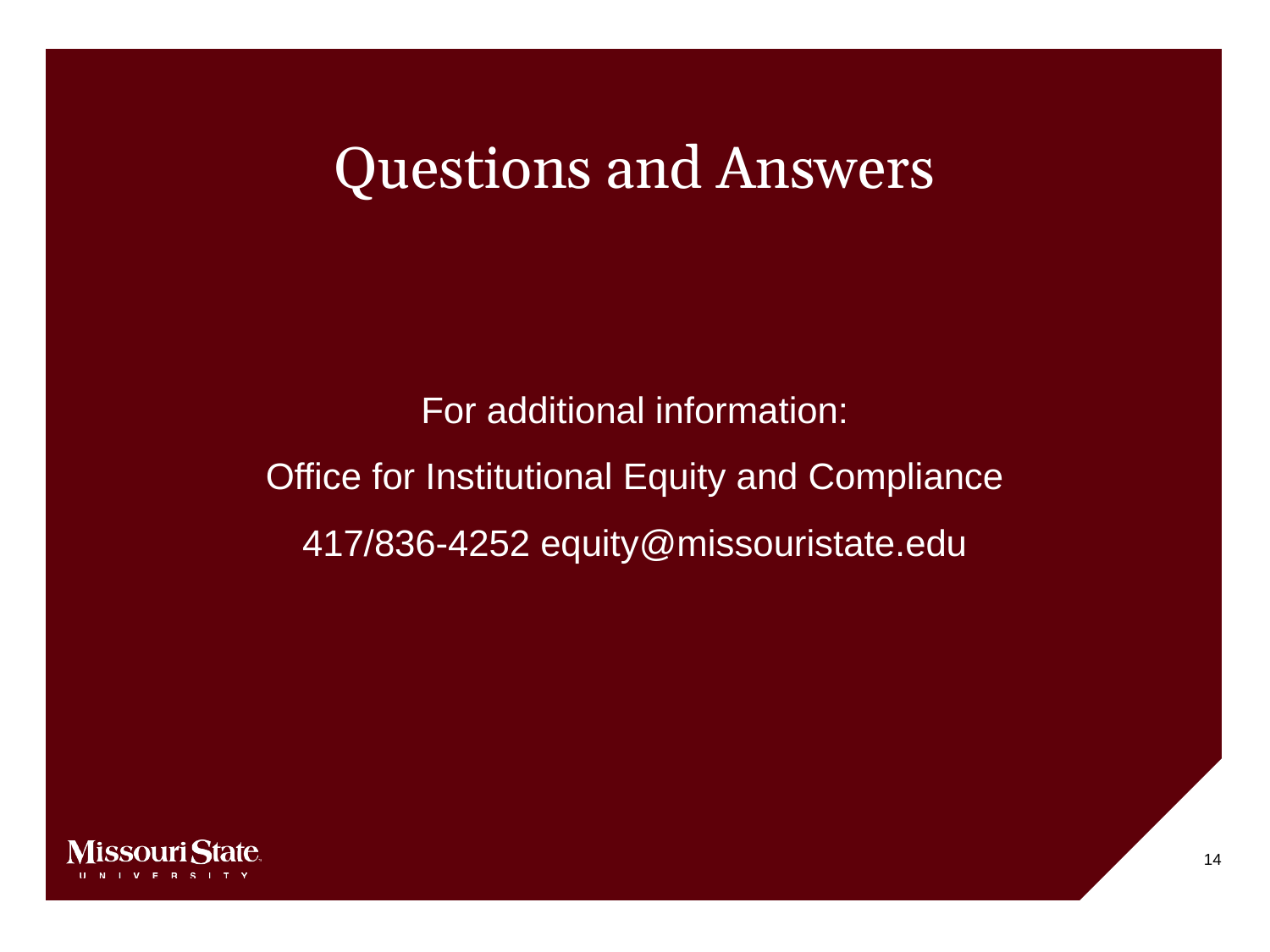

# Questions and Answers

For additional information:
Office for Institutional Equity and Compliance
417/836-4252 equity@missouristate.edu
14